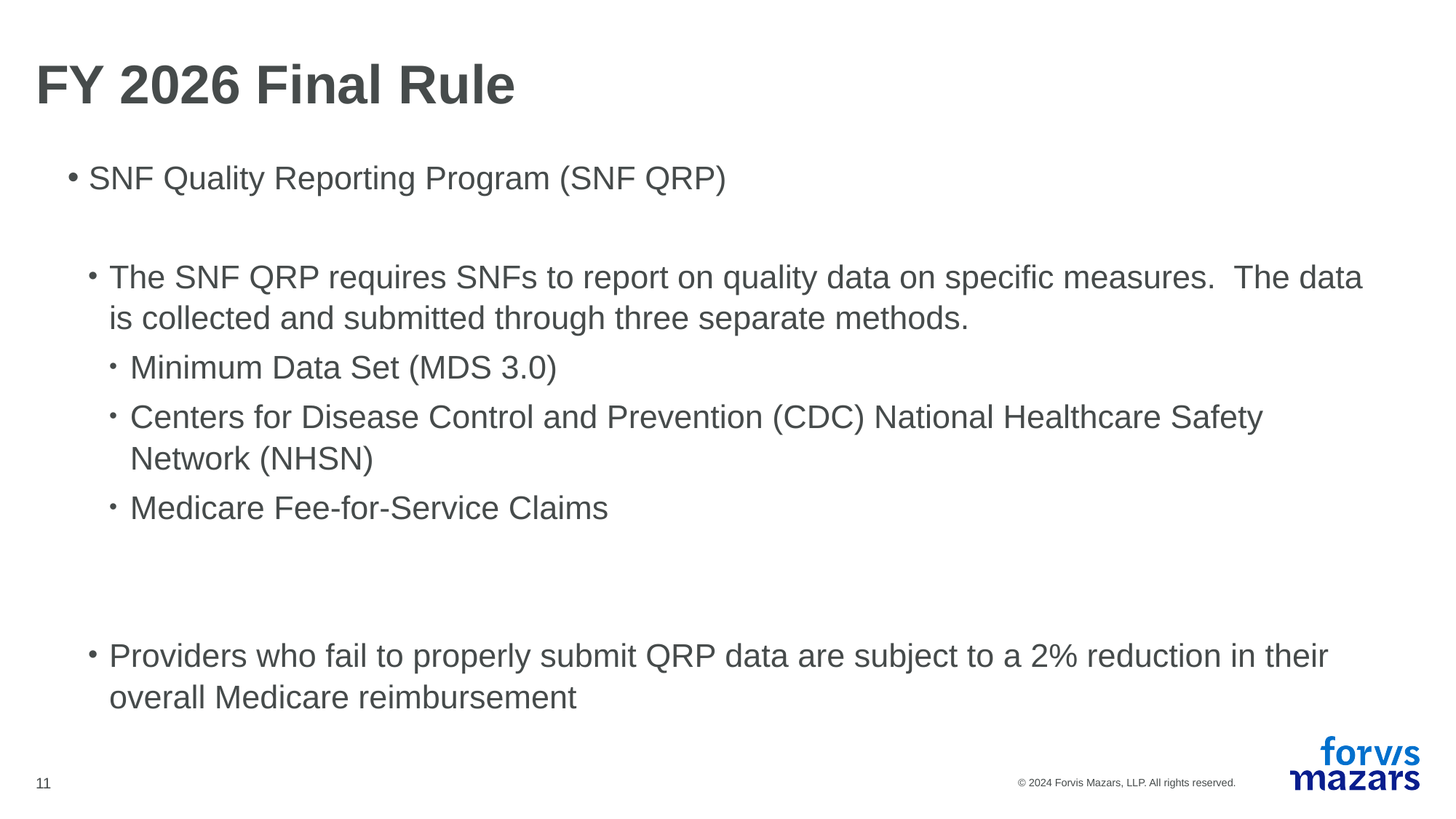

# FY 2026 Final Rule
SNF Quality Reporting Program (SNF QRP)

The SNF QRP requires SNFs to report on quality data on specific measures.  The data is collected and submitted through three separate methods.
Minimum Data Set (MDS 3.0)
Centers for Disease Control and Prevention (CDC) National Healthcare Safety Network (NHSN)
Medicare Fee-for-Service Claims

Providers who fail to properly submit QRP data are subject to a 2% reduction in their overall Medicare reimbursement

11